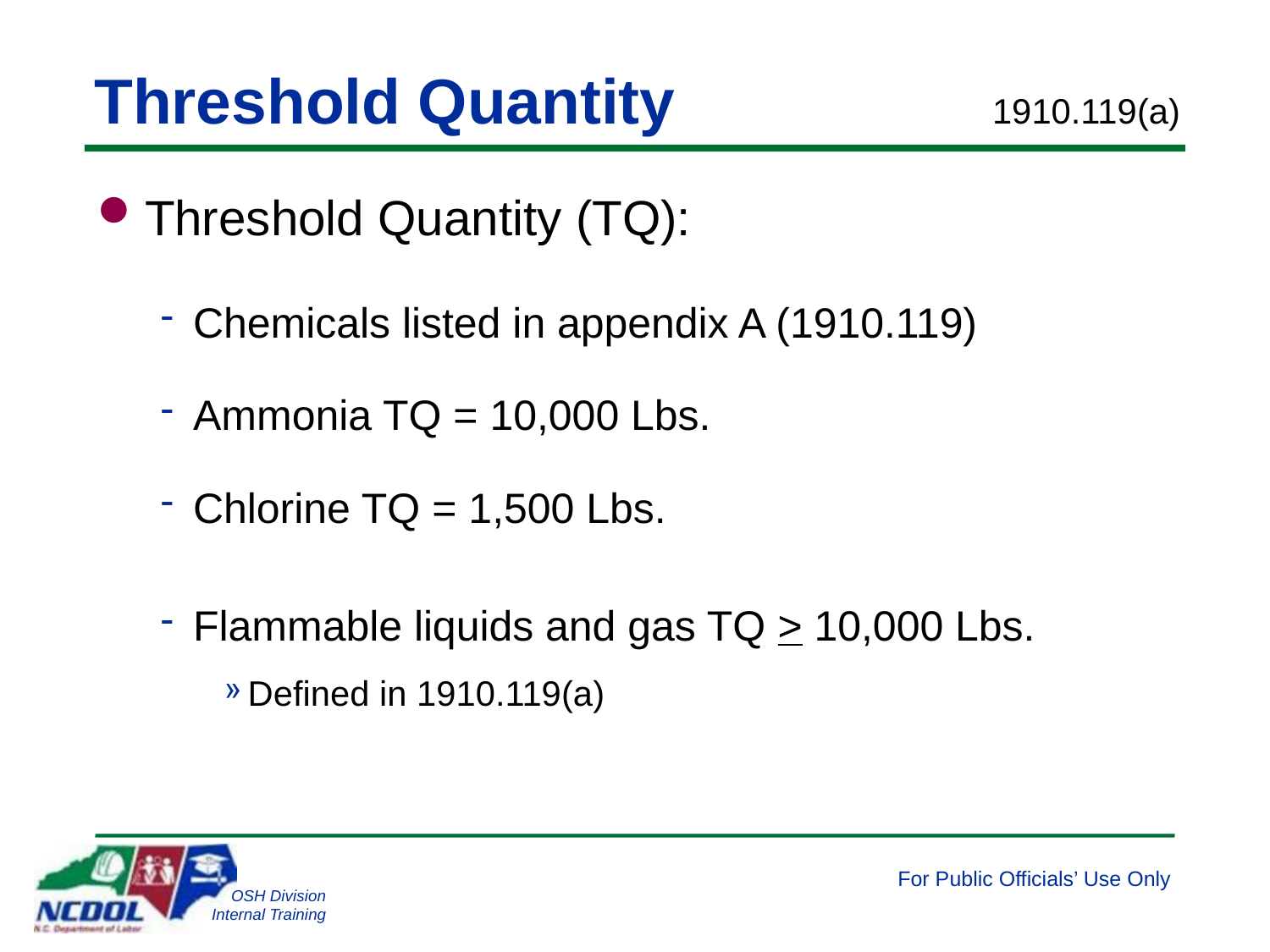

# Threshold Quantity                  1910.119(a)
Threshold Quantity (TQ):

Chemicals listed in appendix A (1910.119)

Ammonia TQ = 10,000 Lbs.

Chlorine TQ = 1,500 Lbs.

Flammable liquids and gas TQ > 10,000 Lbs.
Defined in 1910.119(a)